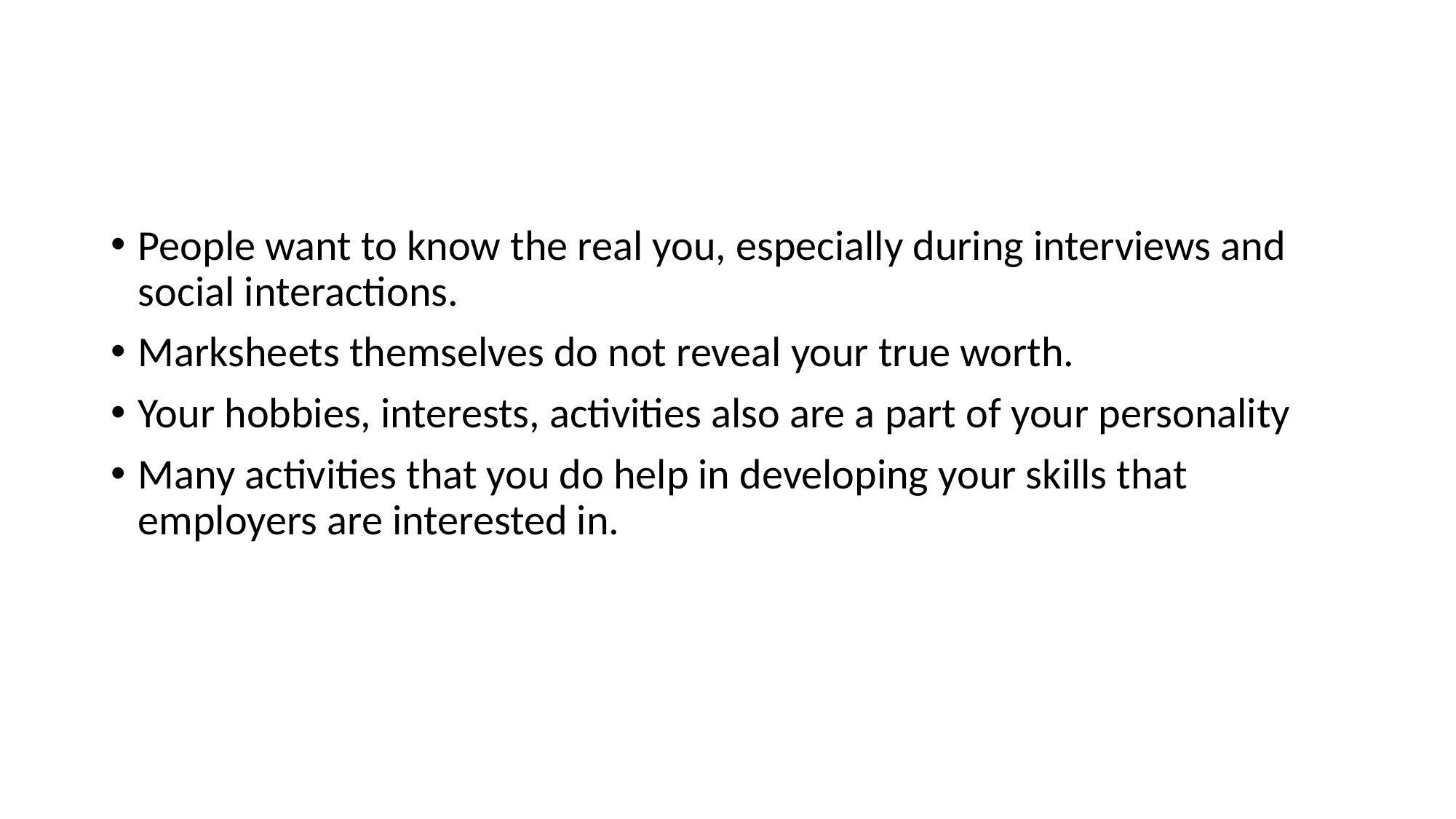

#
People want to know the real you, especially during interviews and social interactions.
Marksheets themselves do not reveal your true worth.
Your hobbies, interests, activities also are a part of your personality
Many activities that you do help in developing your skills that employers are interested in.